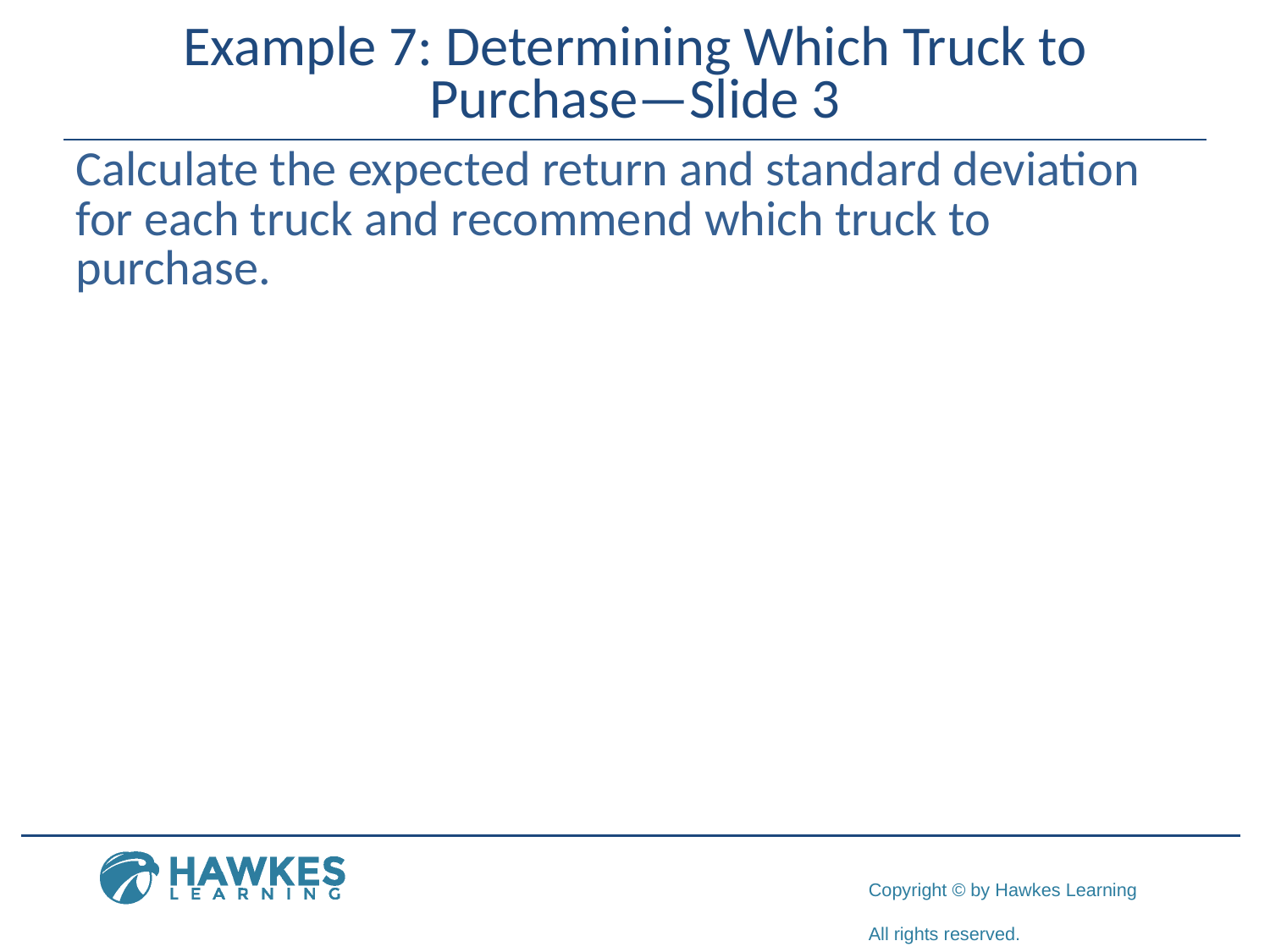

# Example 7: Determining Which Truck to Purchase—Slide 3
Calculate the expected return and standard deviation for each truck and recommend which truck to purchase.